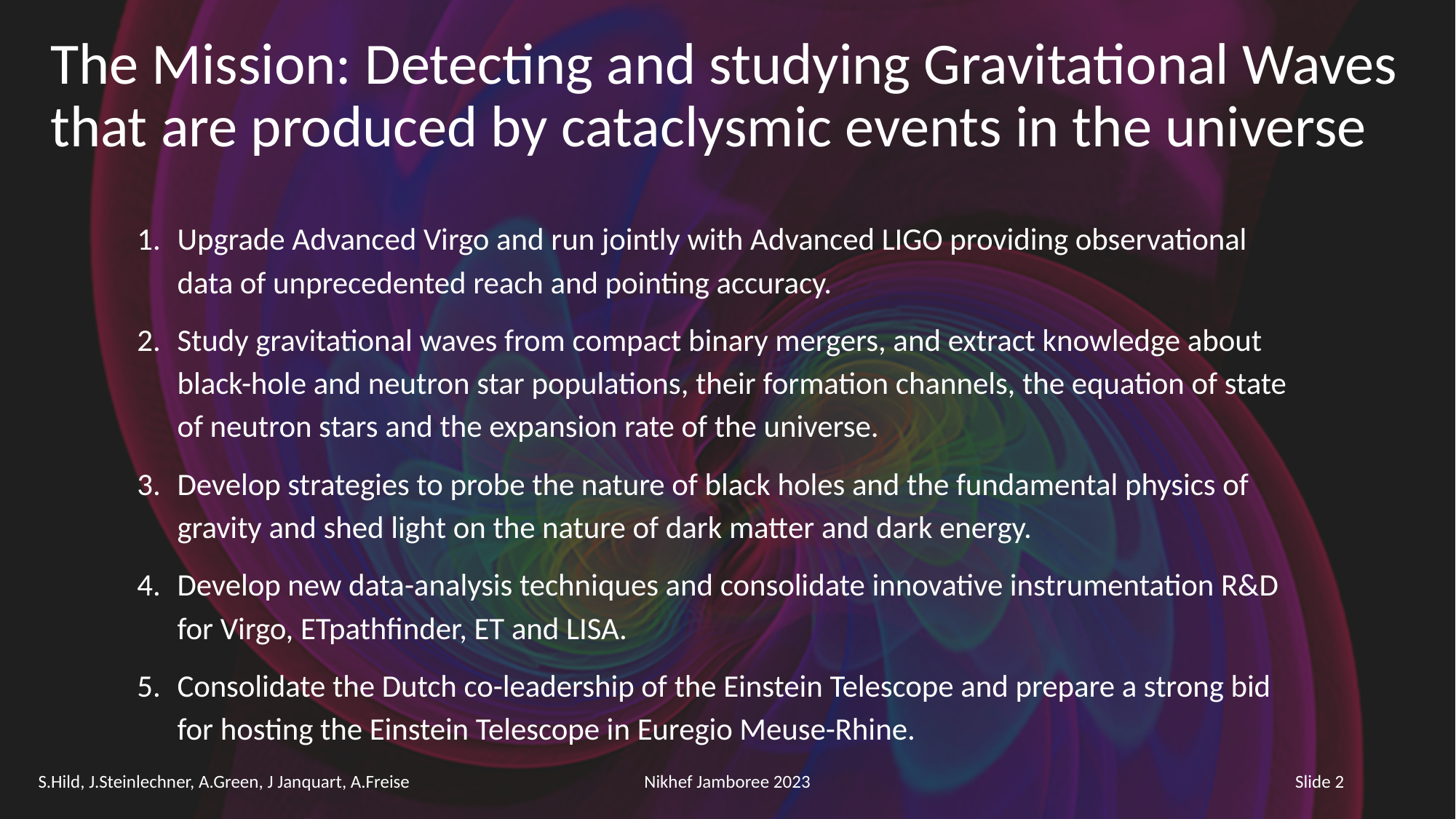

# The Mission: Detecting and studying Gravitational Waves that are produced by cataclysmic events in the universe
Upgrade Advanced Virgo and run jointly with Advanced LIGO providing observational data of unprecedented reach and pointing accuracy.
Study gravitational waves from compact binary mergers, and extract knowledge about black-hole and neutron star populations, their formation channels, the equation of state of neutron stars and the expansion rate of the universe.
Develop strategies to probe the nature of black holes and the fundamental physics of gravity and shed light on the nature of dark matter and dark energy.
Develop new data-analysis techniques and consolidate innovative instrumentation R&D for Virgo, ETpathfinder, ET and LISA.
Consolidate the Dutch co-leadership of the Einstein Telescope and prepare a strong bid for hosting the Einstein Telescope in Euregio Meuse-Rhine.